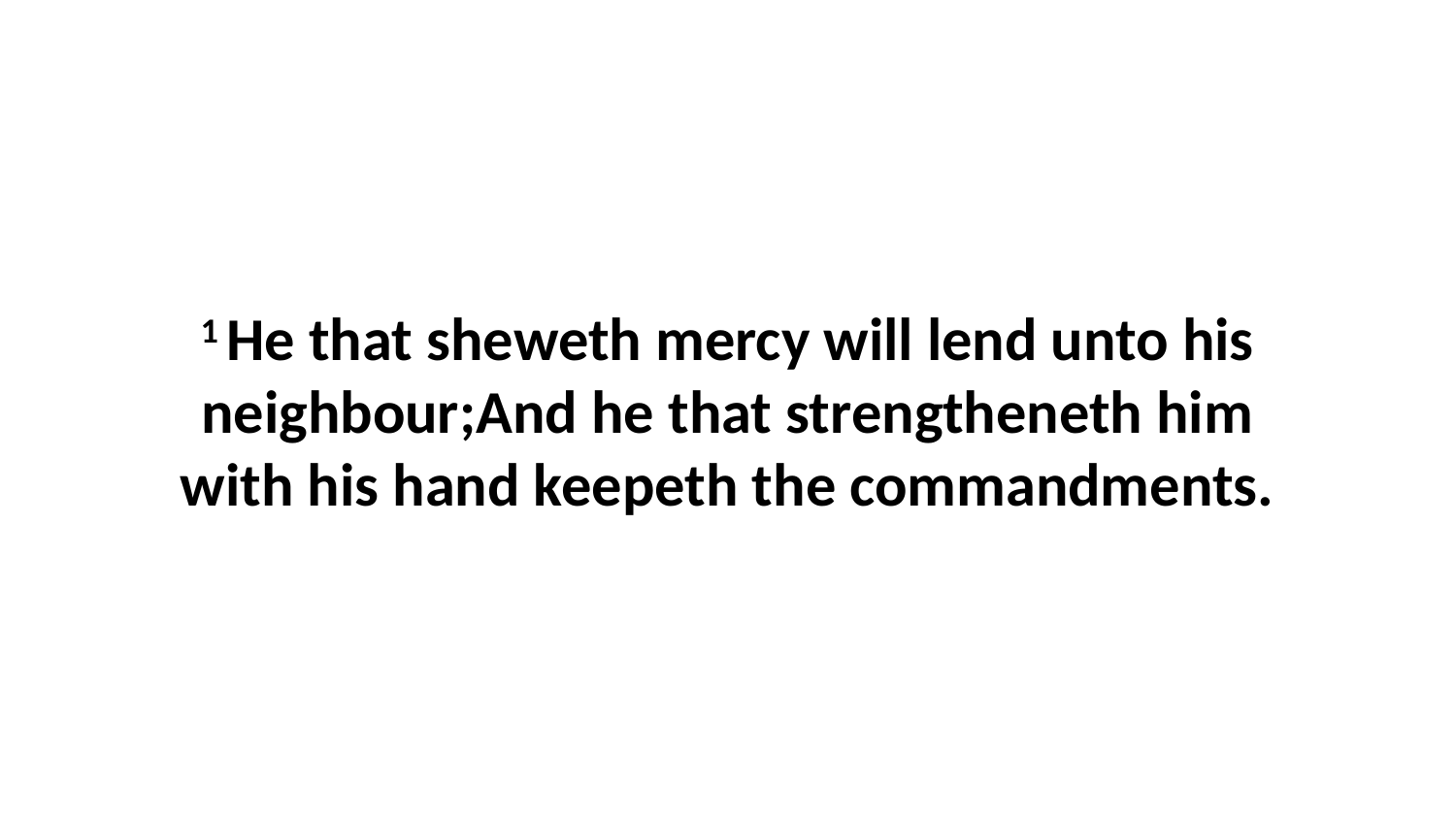

1 He that sheweth mercy will lend unto his neighbour;And he that strengtheneth him with his hand keepeth the commandments.